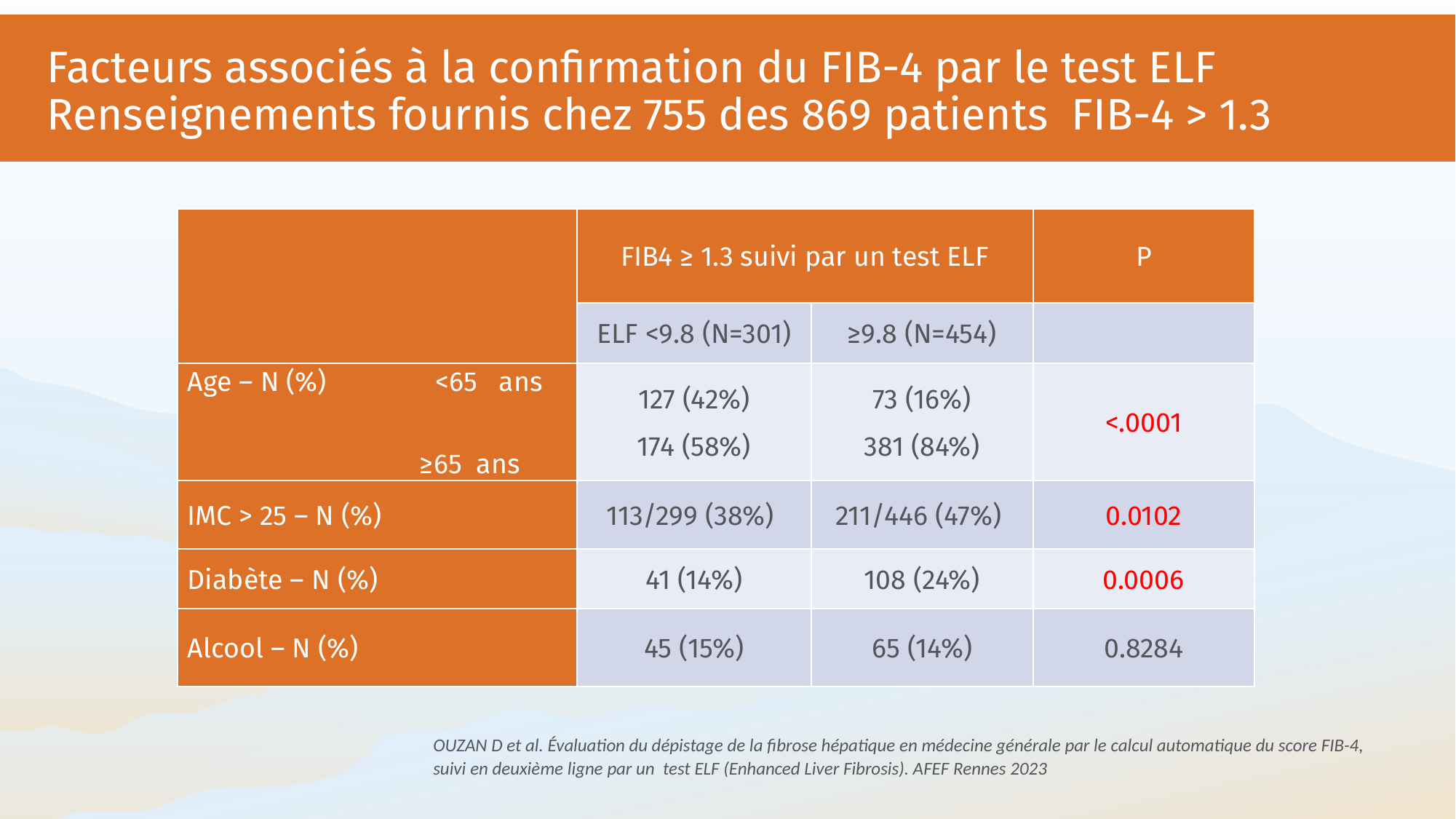

# Facteurs associés à la confirmation du FIB-4 par le test ELF Renseignements fournis chez 755 des 869 patients  FIB-4 > 1.3
|  | FIB4 ≥ 1.3 suivi par un test ELF |  | P |
| --- | --- | --- | --- |
|  | ELF <9.8 (N=301) | ≥9.8 (N=454) |  |
| Age – N (%) <65 ans ≥65 ans | 127 (42%) 174 (58%) | 73 (16%) 381 (84%) | <.0001 |
| IMC > 25 – N (%) | 113/299 (38%) | 211/446 (47%) | 0.0102 |
| Diabète – N (%) | 41 (14%) | 108 (24%) | 0.0006 |
| Alcool – N (%) | 45 (15%) | 65 (14%) | 0.8284 |
OUZAN D et al. Évaluation du dépistage de la fibrose hépatique en médecine générale par le calcul automatique du score FIB-4,                                              suivi en deuxième ligne par un  test ELF (Enhanced Liver Fibrosis). AFEF Rennes 2023